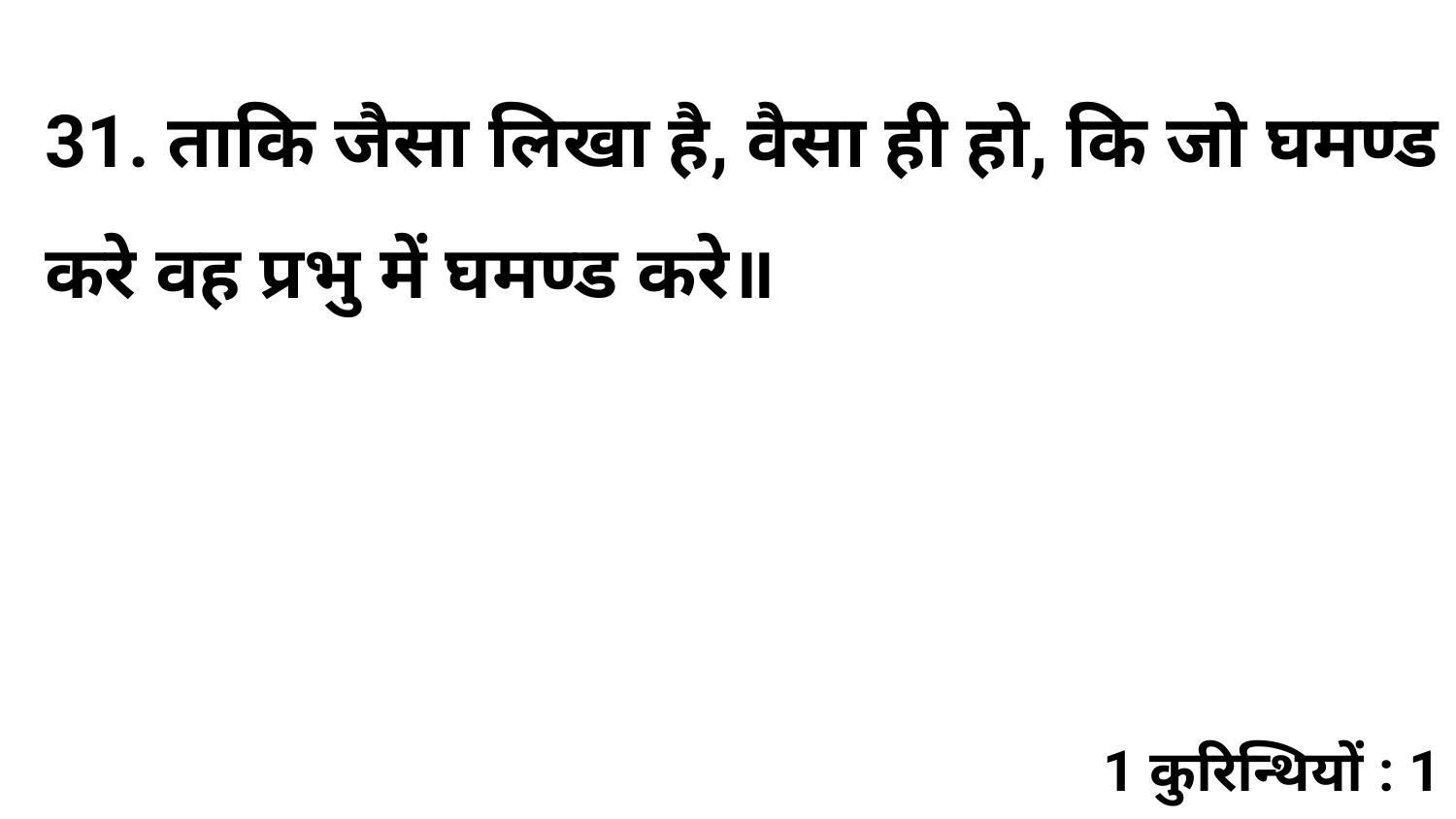

31. ताकि जैसा लिखा है, वैसा ही हो, कि जो घमण्ड करे वह प्रभु में घमण्ड करे॥
1 कुरिन्थियों : 1